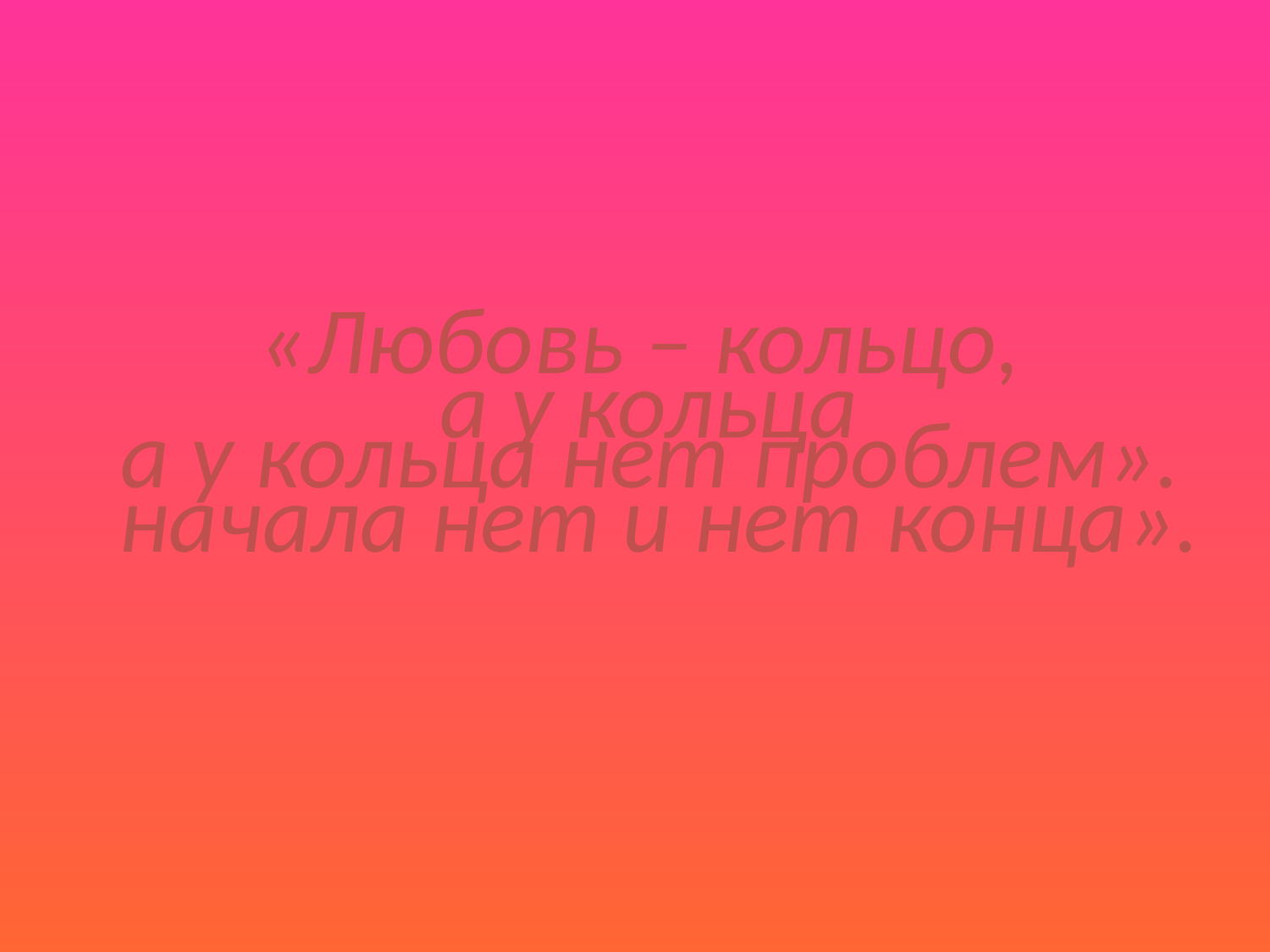

«Любовь – кольцо,
 а у кольца нет проблем».
а у кольца
начала нет и нет конца».